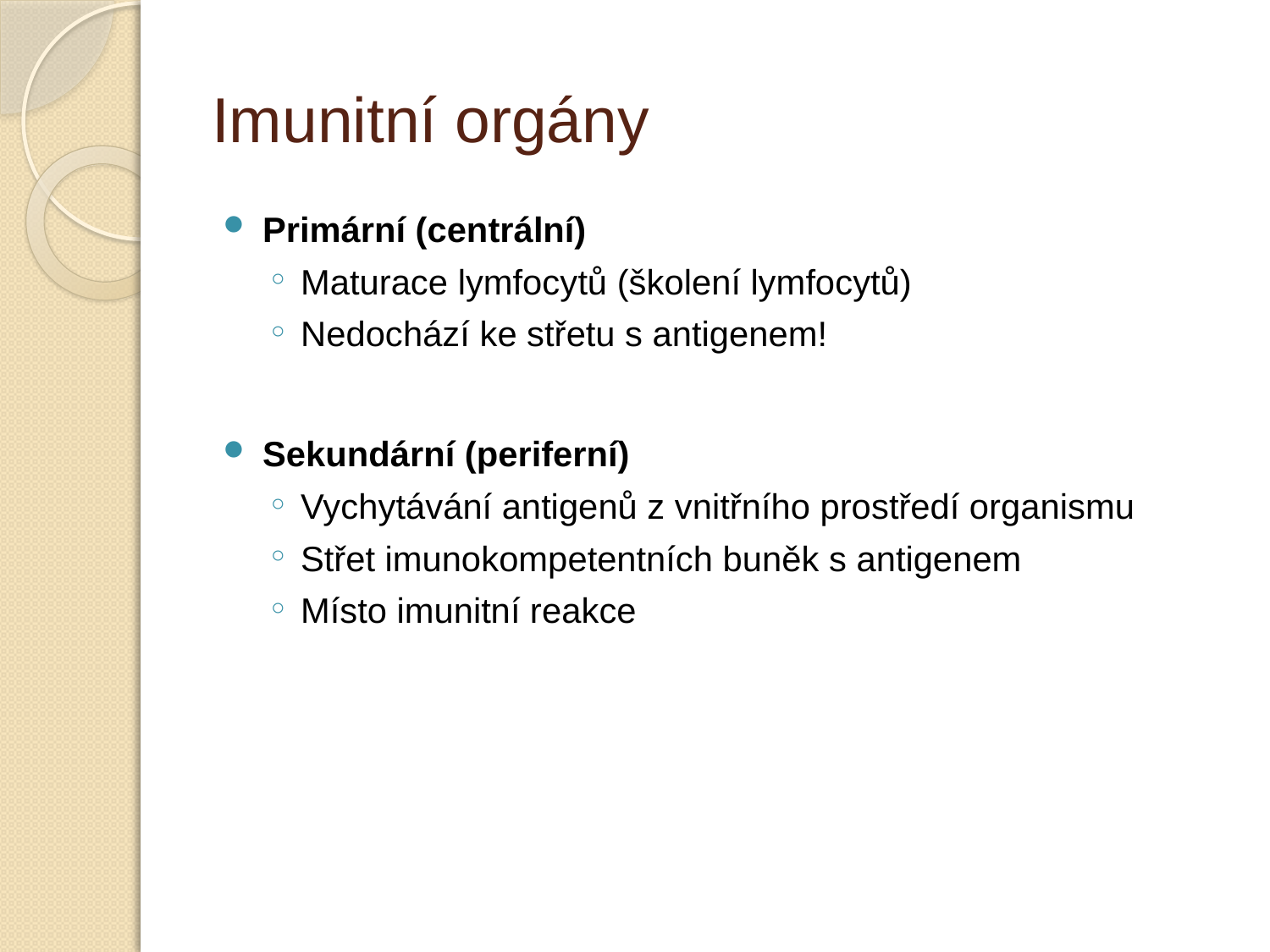

# Imunitní orgány
Primární (centrální)
Maturace lymfocytů (školení lymfocytů)
Nedochází ke střetu s antigenem!

Sekundární (periferní)
Vychytávání antigenů z vnitřního prostředí organismu
Střet imunokompetentních buněk s antigenem
Místo imunitní reakce